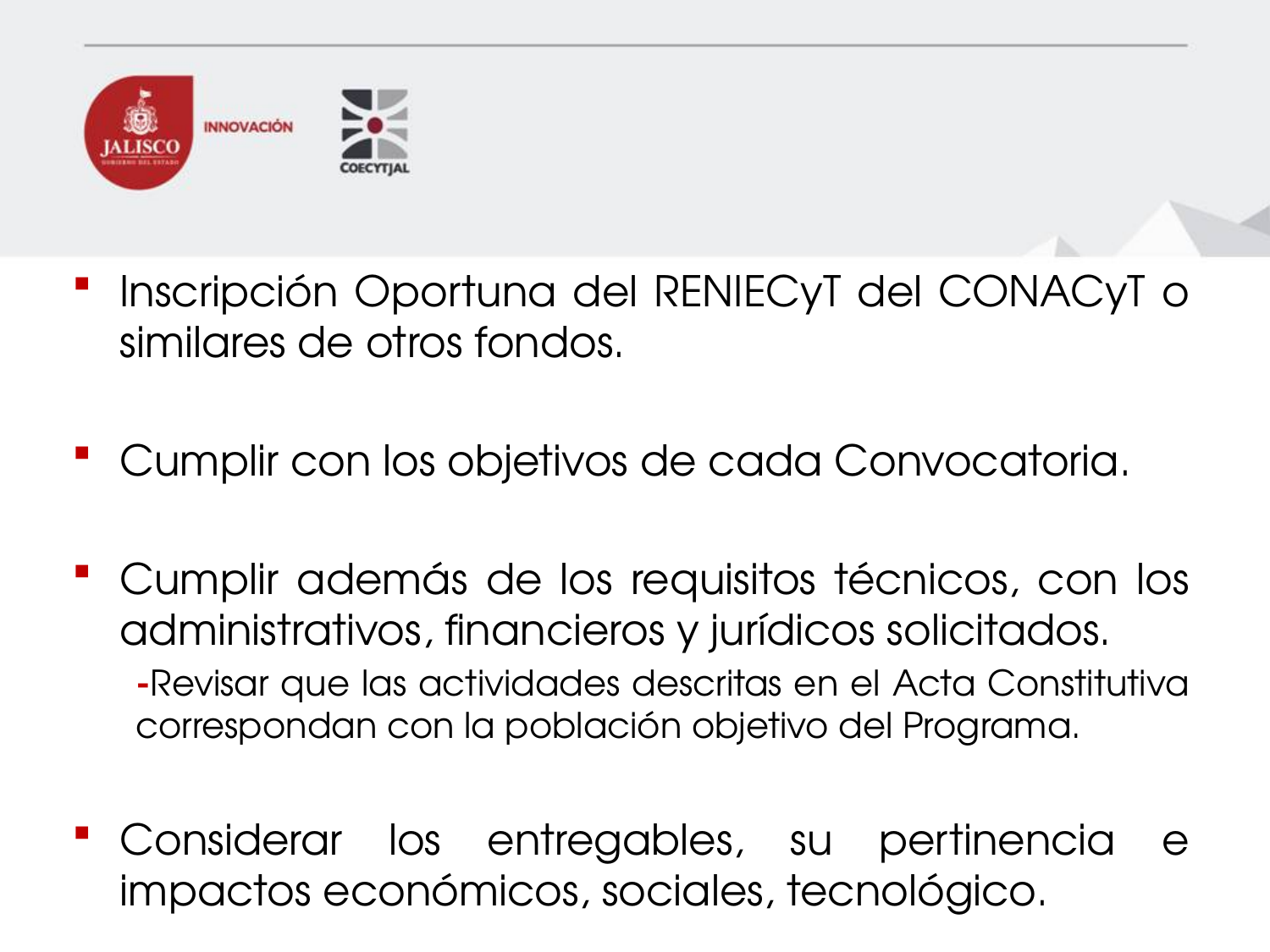

Inscripción Oportuna del RENIECyT del CONACyT o similares de otros fondos.

Cumplir con los objetivos de cada Convocatoria.

Cumplir además de los requisitos técnicos, con los administrativos, financieros y jurídicos solicitados.
-Revisar que las actividades descritas en el Acta Constitutiva correspondan con la población objetivo del Programa.

Considerar los entregables, su pertinencia e impactos económicos, sociales, tecnológico.